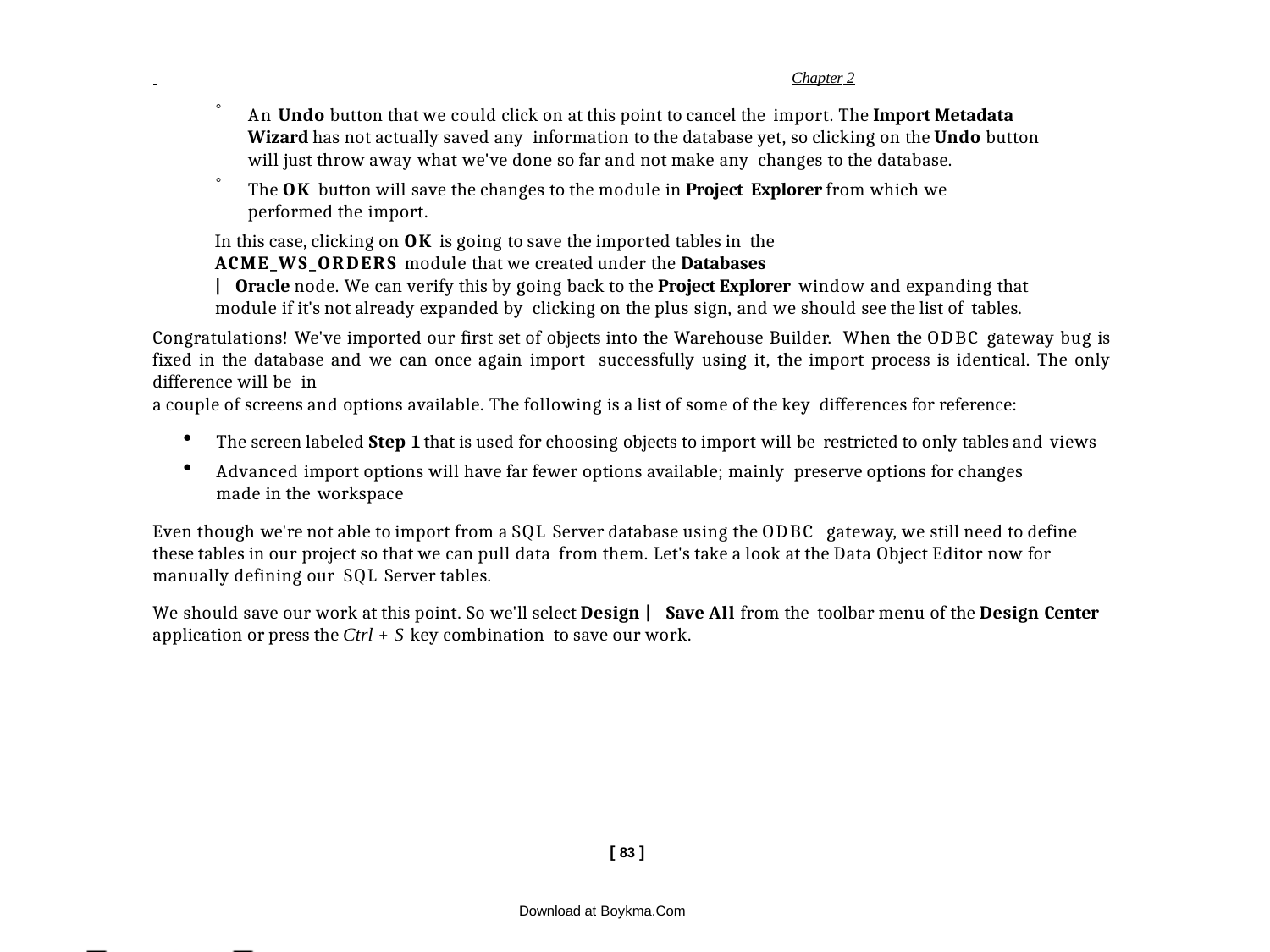

Chapter 2

An Undo button that we could click on at this point to cancel the  import. The Import Metadata Wizard has not actually saved any  information to the database yet, so clicking on the Undo button  will just throw away what we've done so far and not make any  changes to the database.
The OK button will save the changes to the module in Project  Explorer from which we performed the import.
In this case, clicking on OK is going to save the imported tables in the
ACME_WS_ORDERS module that we created under the Databases
| Oracle node. We can verify this by going back to the Project Explorer  window and expanding that module if it's not already expanded by  clicking on the plus sign, and we should see the list of tables.
Congratulations! We've imported our first set of objects into the Warehouse Builder.  When the ODBC gateway bug is fixed in the database and we can once again import  successfully using it, the import process is identical. The only difference will be  in
a couple of screens and options available. The following is a list of some of the key  differences for reference:
The screen labeled Step 1 that is used for choosing objects to import will be  restricted to only tables and views
Advanced import options will have far fewer options available; mainly  preserve options for changes made in the workspace
Even though we're not able to import from a SQL Server database using the ODBC  gateway, we still need to define these tables in our project so that we can pull data  from them. Let's take a look at the Data Object Editor now for manually defining our  SQL Server tables.
We should save our work at this point. So we'll select Design | Save All from the  toolbar menu of the Design Center application or press the Ctrl + S key combination  to save our work.
[ 83 ]
Download at Boykma.Com